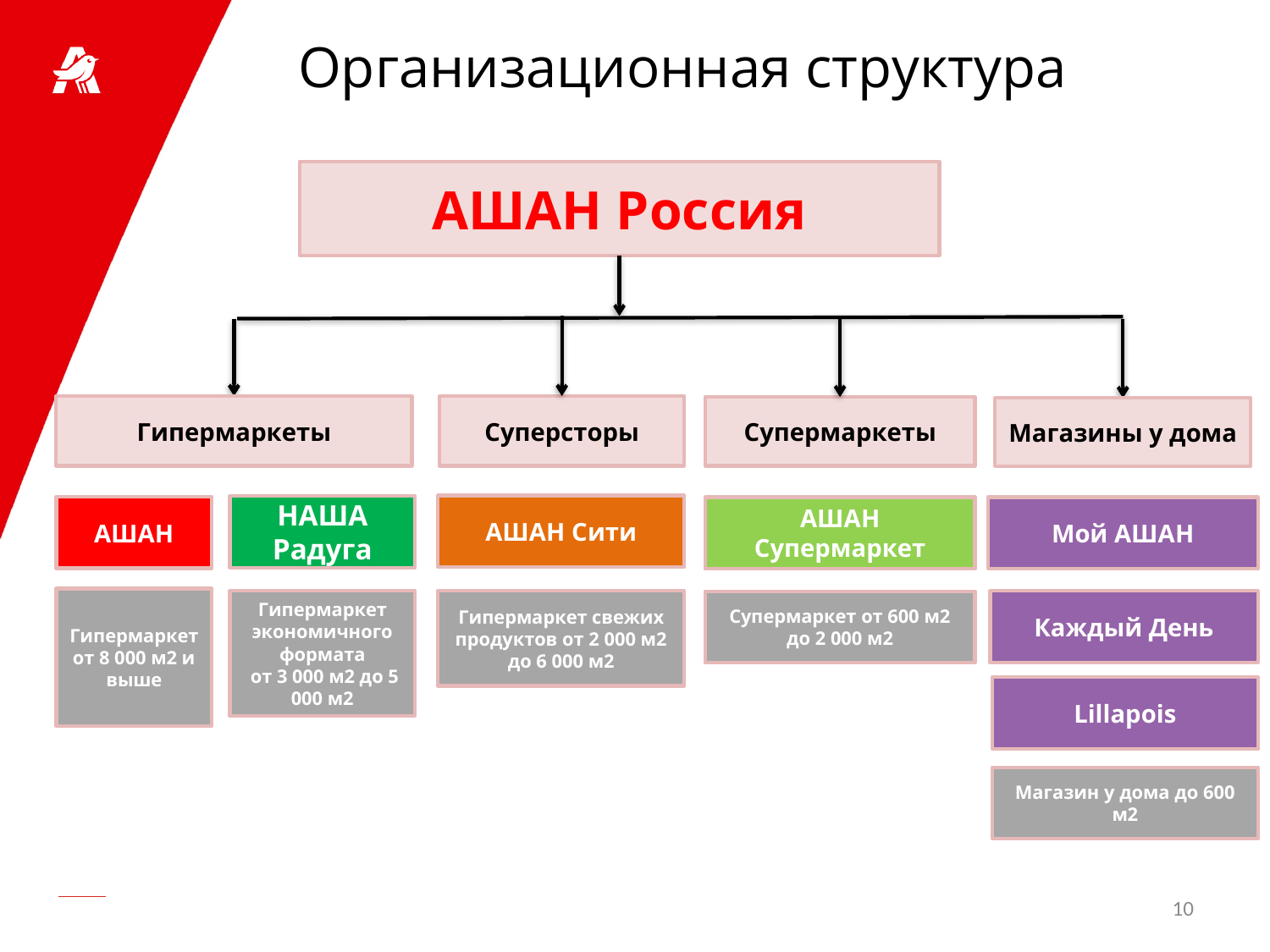

# Организационная структура
АШАН Россия
Суперсторы
Гипермаркеты
Супермаркеты
Магазины у дома
АШАН Сити
НАША Радуга
АШАН
АШАН Супермаркет
Мой АШАН
Гипермаркет от 8 000 м2 и выше
Гипермаркет экономичного формата
 от 3 000 м2 до 5 000 м2
Гипермаркет свежих продуктов от 2 000 м2 до 6 000 м2
Каждый День
Супермаркет от 600 м2 до 2 000 м2
Lillapois
Магазин у дома до 600 м2
10